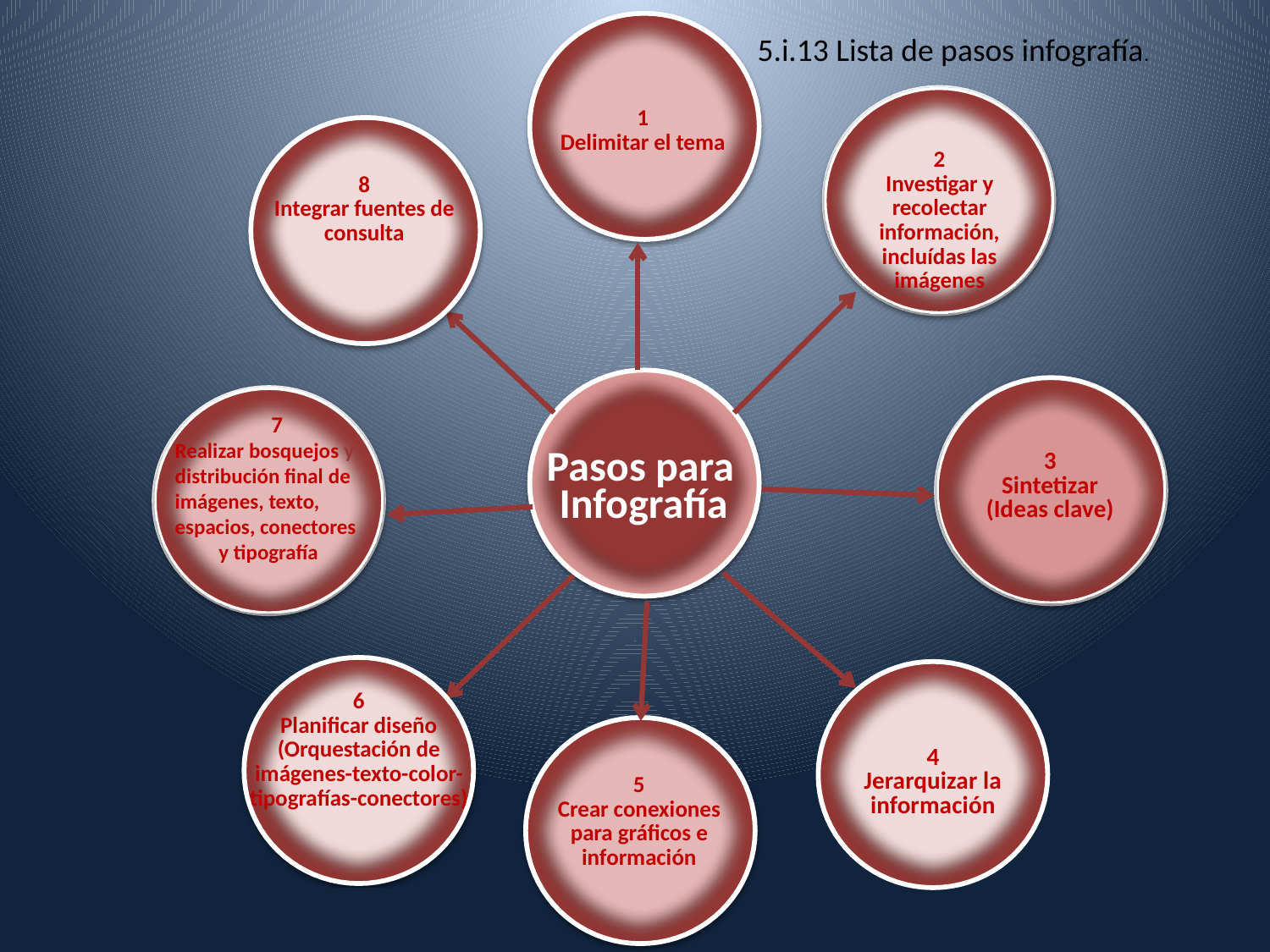

5.i.13 Lista de pasos infografía.

1
Delimitar el tema

2
Investigar y recolectar información, incluídas las imágenes

8
Integrar fuentes de consulta

7
Realizar bosquejos y distribución final de imágenes, texto, espacios, conectores
         y tipografía

3
Sintetizar
(Ideas clave)
Pasos para Infografía

6
Planificar diseño
(Orquestación de imágenes-texto-color-tipografías-conectores)

4
Jerarquizar la información

5
Crear conexiones para gráficos e información